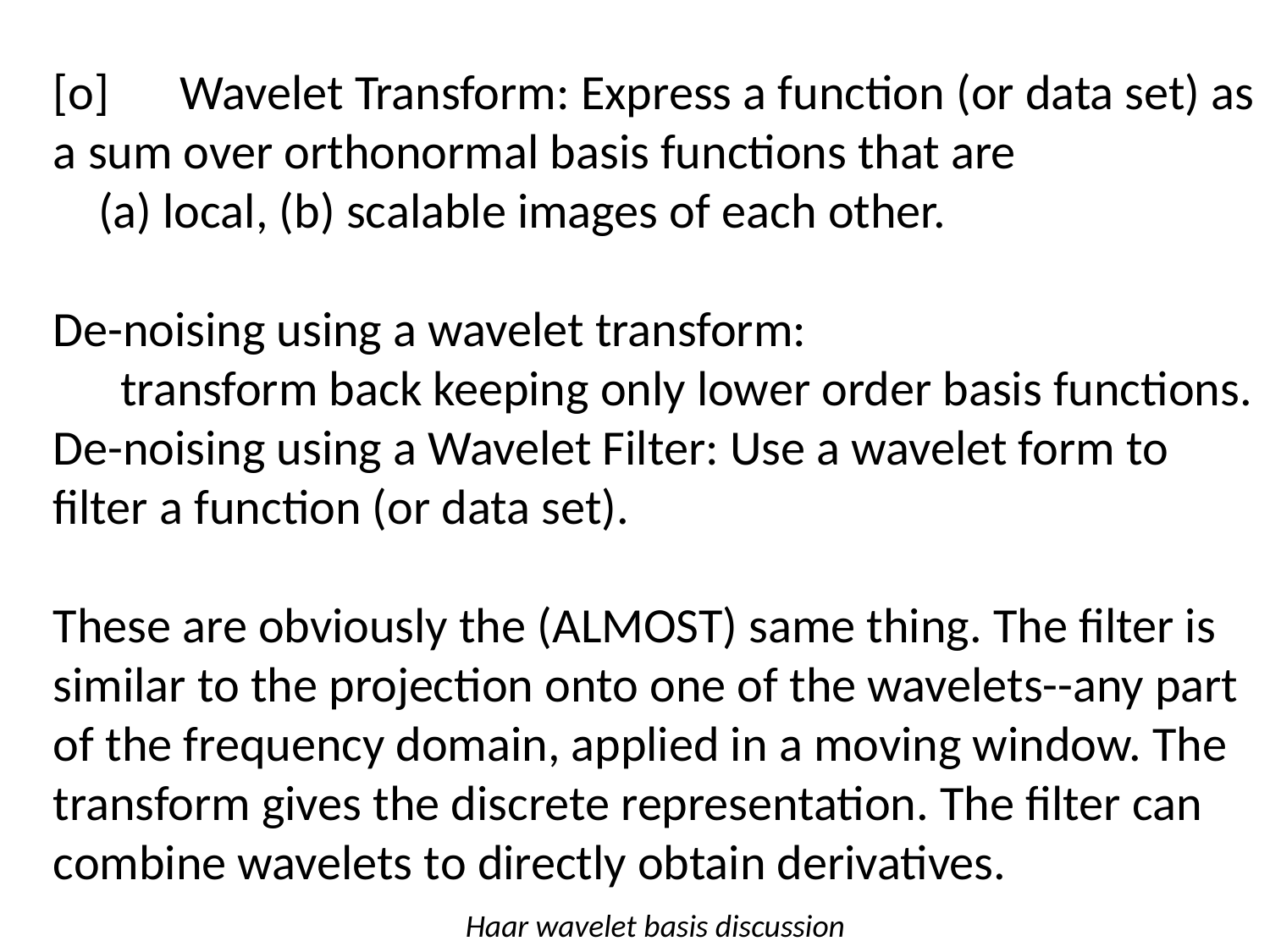

[o]	Wavelet Transform: Express a function (or data set) as a sum over orthonormal basis functions that are
    (a) local, (b) scalable images of each other.

De-noising using a wavelet transform:
      transform back keeping only lower order basis functions.
De-noising using a Wavelet Filter: Use a wavelet form to filter a function (or data set).

These are obviously the (ALMOST) same thing. The filter is similar to the projection onto one of the wavelets--any part of the frequency domain, applied in a moving window. The transform gives the discrete representation. The filter can combine wavelets to directly obtain derivatives.
Haar wavelet basis discussion